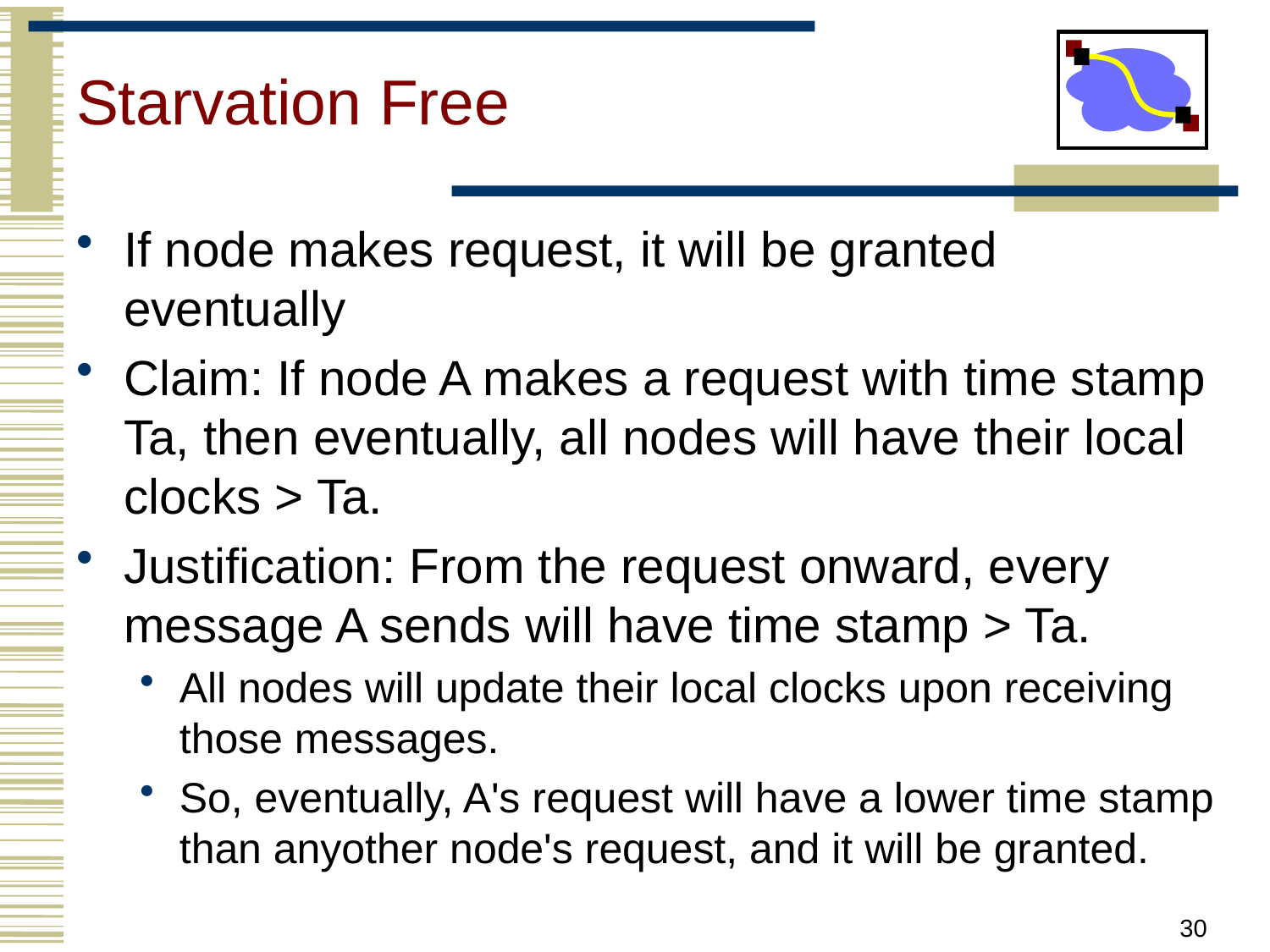

# Starvation Free
If node makes request, it will be granted eventually
Claim: If node A makes a request with time stamp Ta, then eventually, all nodes will have their local clocks > Ta.
Justification: From the request onward, every message A sends will have time stamp > Ta.
All nodes will update their local clocks upon receiving those messages.
So, eventually, A's request will have a lower time stamp than anyother node's request, and it will be granted.
30